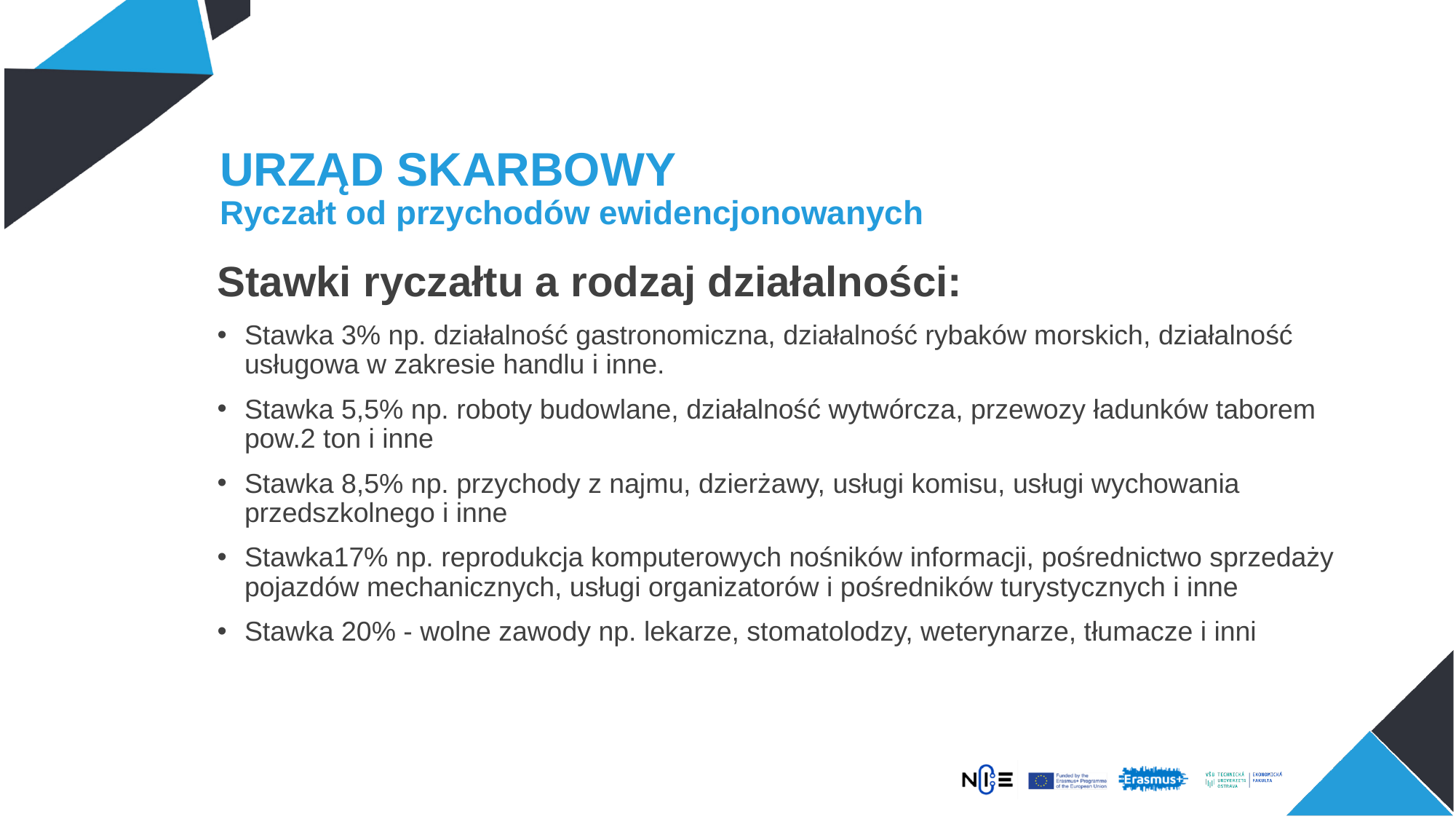

# URZĄD SKARBOWY Ryczałt od przychodów ewidencjonowanych
Stawki ryczałtu a rodzaj działalności:
Stawka 3% np. działalność gastronomiczna, działalność rybaków morskich, działalność usługowa w zakresie handlu i inne.
Stawka 5,5% np. roboty budowlane, działalność wytwórcza, przewozy ładunków taborem pow.2 ton i inne
Stawka 8,5% np. przychody z najmu, dzierżawy, usługi komisu, usługi wychowania przedszkolnego i inne
Stawka17% np. reprodukcja komputerowych nośników informacji, pośrednictwo sprzedaży pojazdów mechanicznych, usługi organizatorów i pośredników turystycznych i inne
Stawka 20% - wolne zawody np. lekarze, stomatolodzy, weterynarze, tłumacze i inni